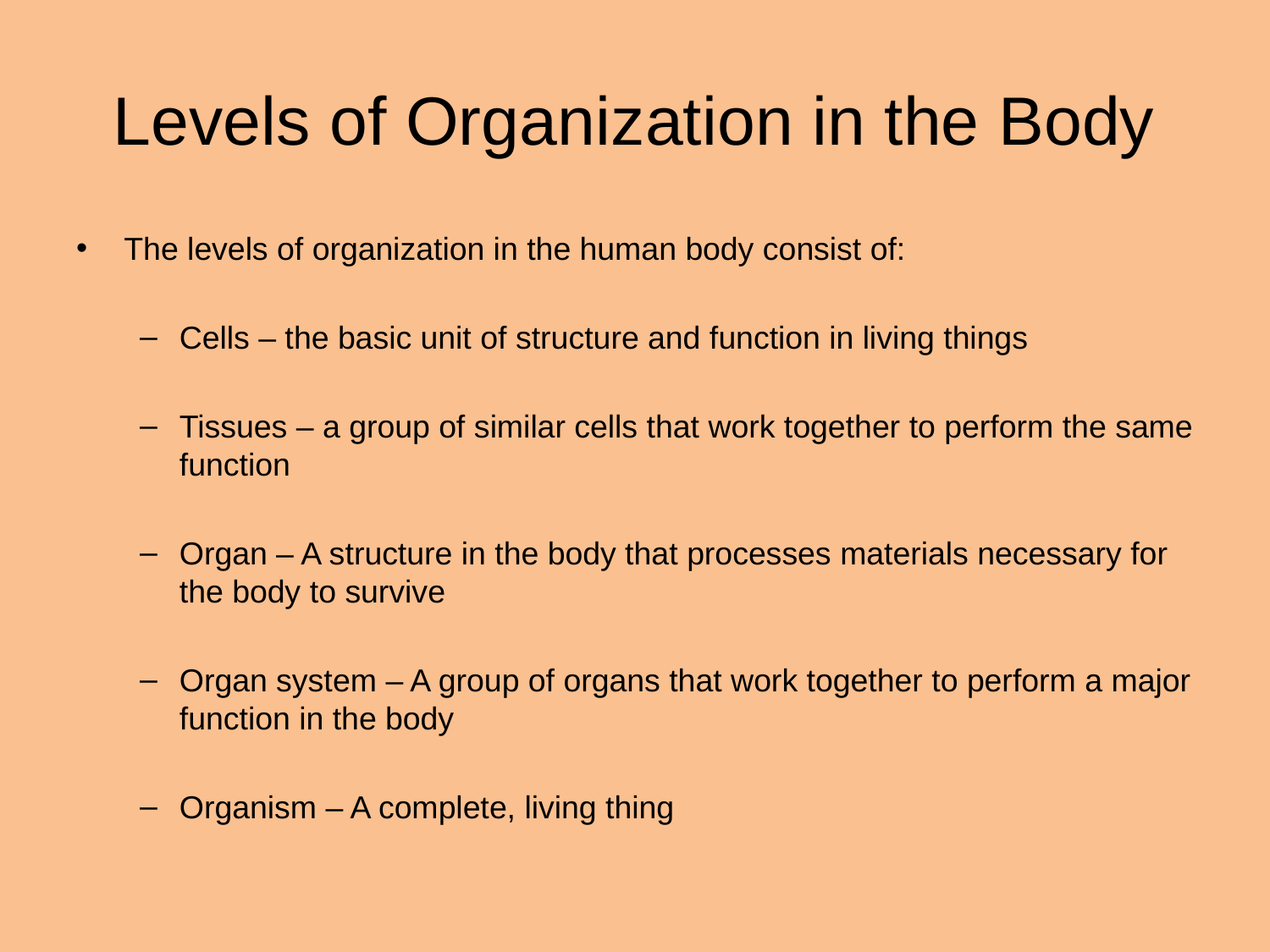

# Levels of Organization in the Body
The levels of organization in the human body consist of:

Cells – the basic unit of structure and function in living things

Tissues – a group of similar cells that work together to perform the same function

Organ – A structure in the body that processes materials necessary for the body to survive

Organ system – A group of organs that work together to perform a major function in the body

Organism – A complete, living thing